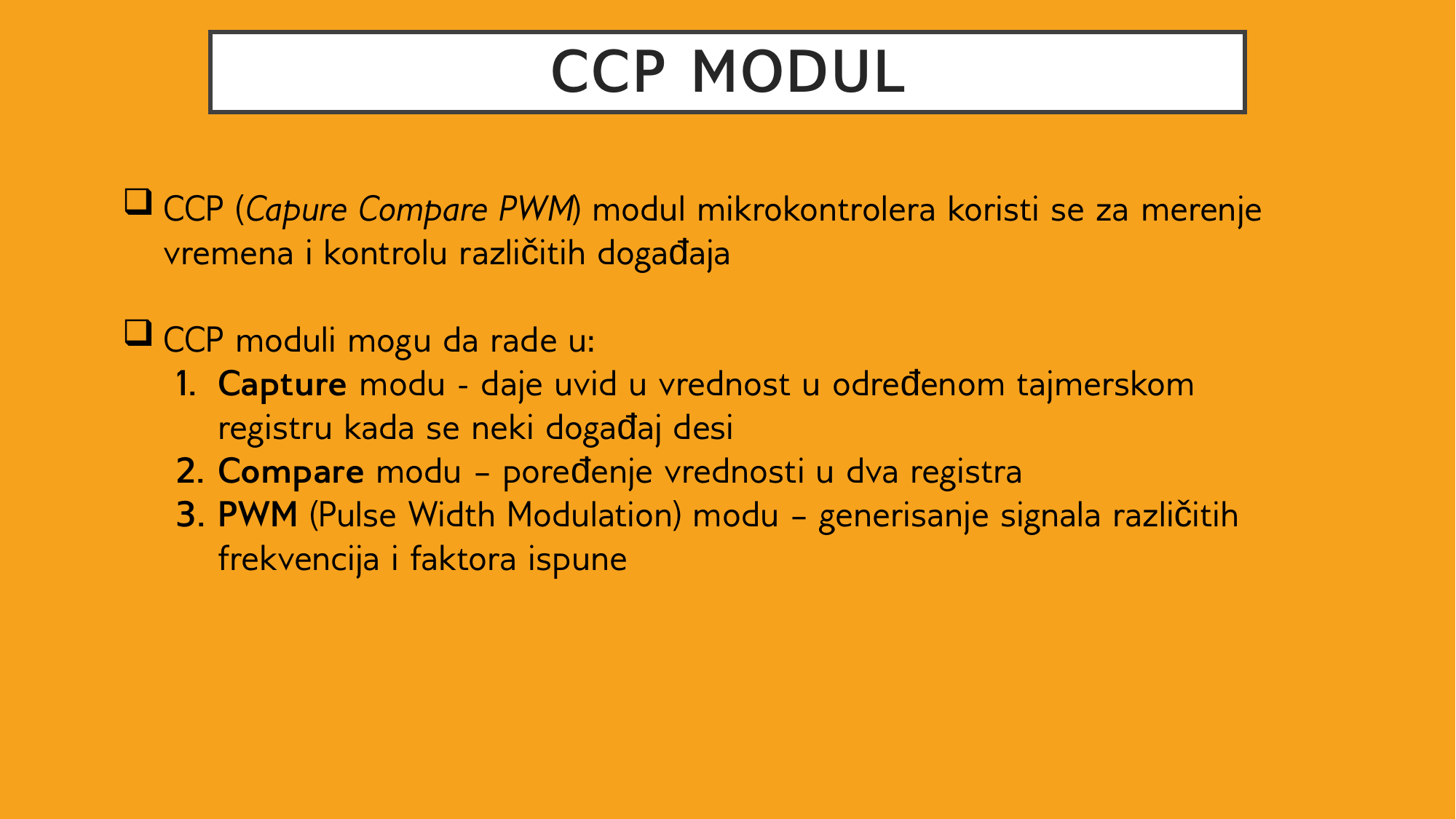

CCP modul
CCP (Capure Compare PWM) modul mikrokontrolera koristi se za merenje vremena i kontrolu različitih događaja

CCP moduli mogu da rade u:
Capture modu - daje uvid u vrednost u određenom tajmerskom registru kada se neki događaj desi
Compare modu – poređenje vrednosti u dva registra
PWM (Pulse Width Modulation) modu – generisanje signala različitih frekvencija i faktora ispune